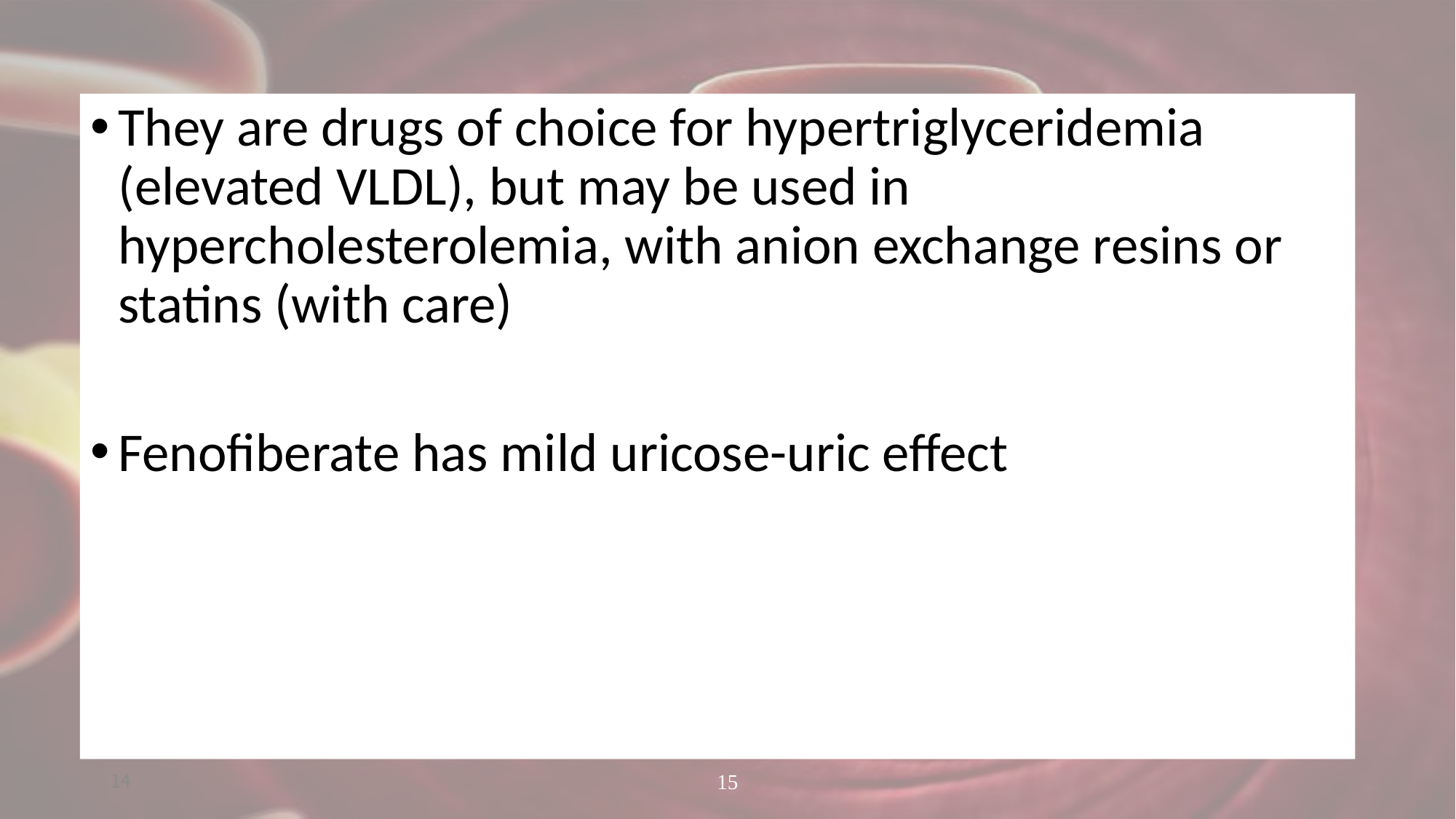

#
They are drugs of choice for hypertriglyceridemia  (elevated VLDL), but may be used in hypercholesterolemia, with anion exchange resins or statins (with care)

Fenofiberate has mild uricose-uric effect
14
15